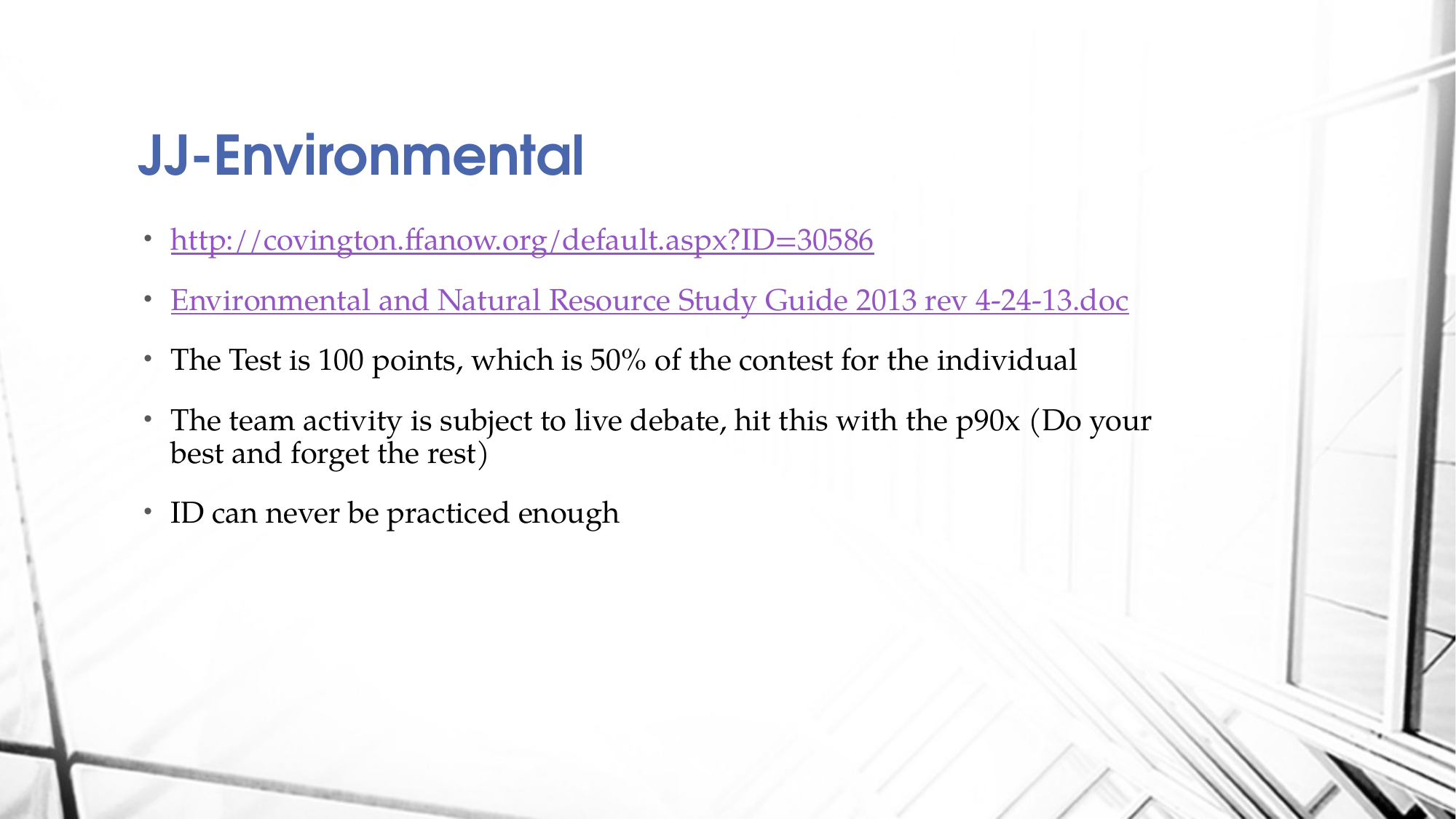

# JJ-Environmental
http://covington.ffanow.org/default.aspx?ID=30586
Environmental and Natural Resource Study Guide 2013 rev 4-24-13.doc
The Test is 100 points, which is 50% of the contest for the individual
The team activity is subject to live debate, hit this with the p90x (Do your best and forget the rest)
ID can never be practiced enough